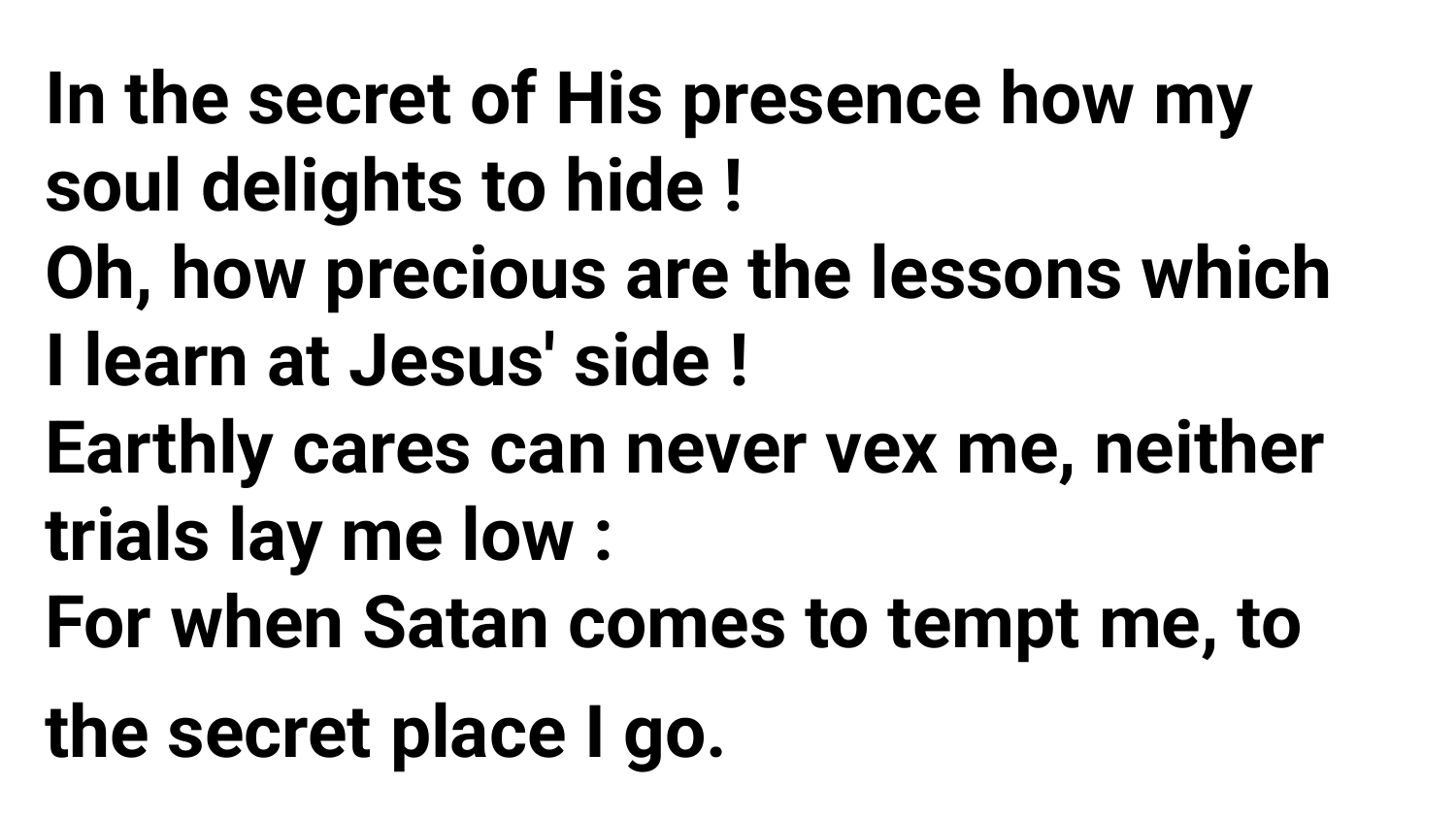

In the secret of His presence how my
soul delights to hide !
Oh, how precious are the lessons which
I learn at Jesus' side !
Earthly cares can never vex me, neither
trials lay me low :
For when Satan comes to tempt me, to
the secret place I go.